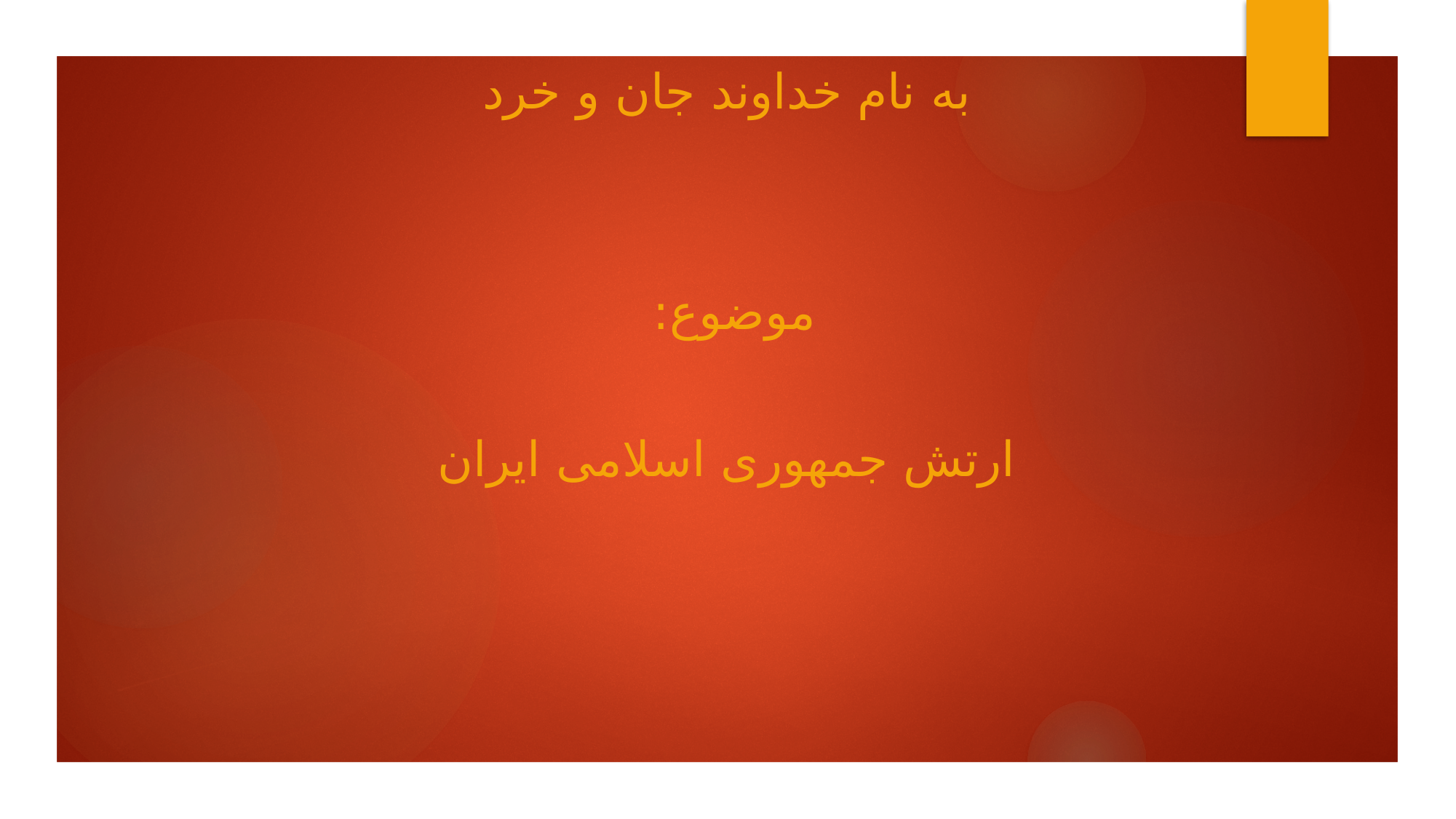

به نام خداوند جان و خرد

موضوع:

ارتش جمهوری اسلامی ایران